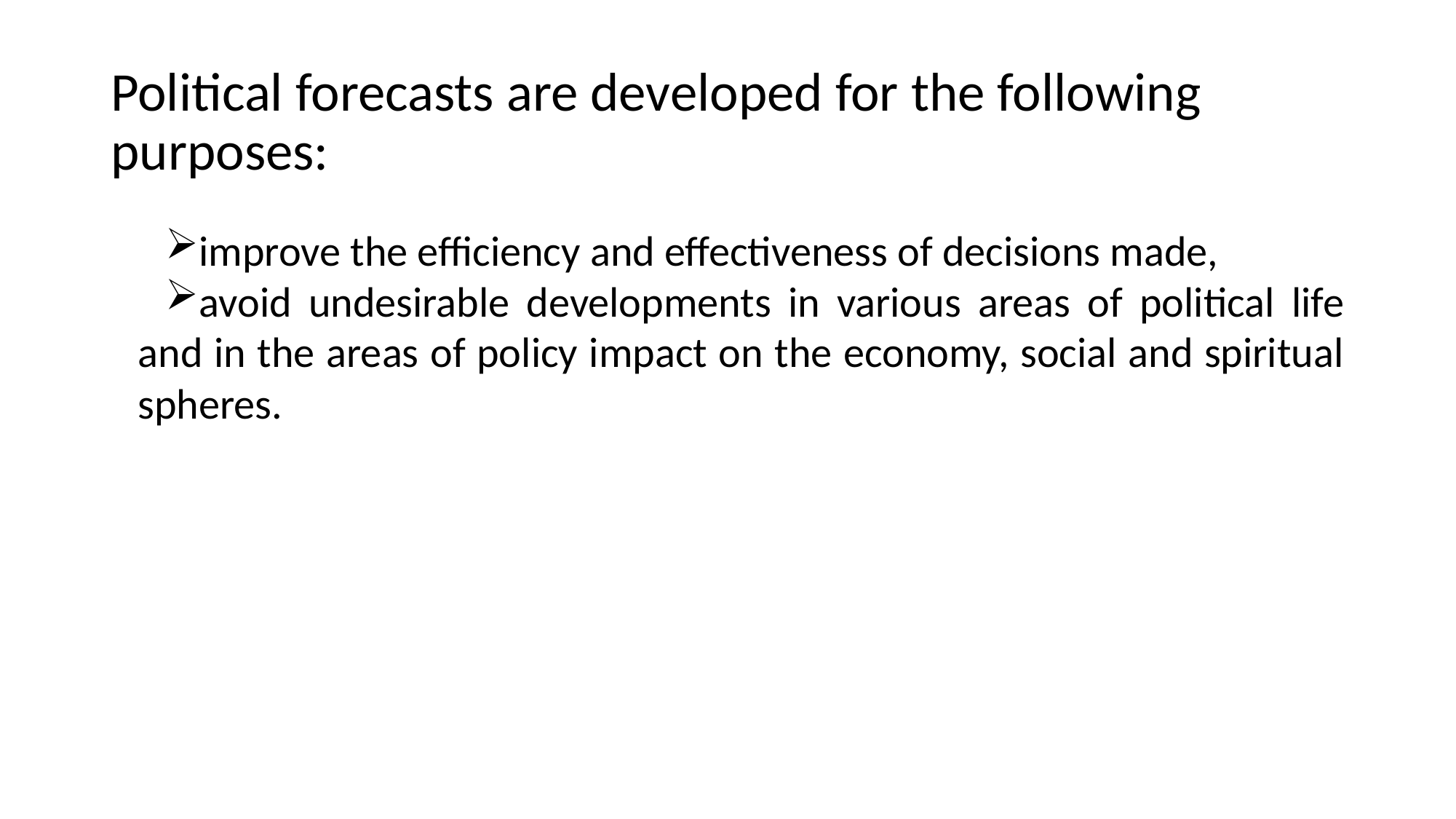

Political forecasts are developed for the following purposes:
improve the efficiency and effectiveness of decisions made,
avoid undesirable developments in various areas of political life and in the areas of policy impact on the economy, social and spiritual spheres.